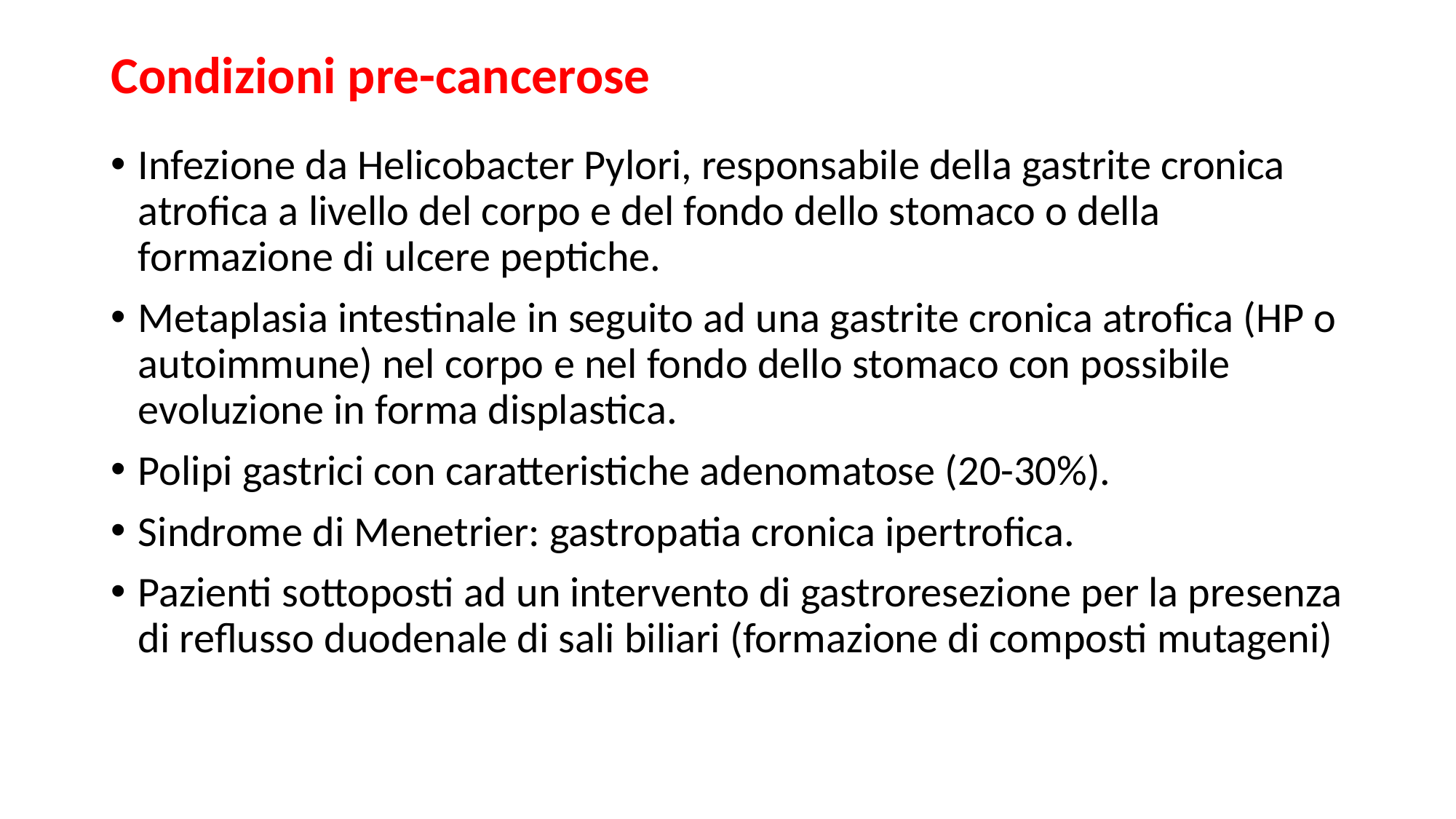

# Condizioni pre-cancerose
Infezione da Helicobacter Pylori, responsabile della gastrite cronica atrofica a livello del corpo e del fondo dello stomaco o della formazione di ulcere peptiche.
Metaplasia intestinale in seguito ad una gastrite cronica atrofica (HP o autoimmune) nel corpo e nel fondo dello stomaco con possibile evoluzione in forma displastica.
Polipi gastrici con caratteristiche adenomatose (20-30%).
Sindrome di Menetrier: gastropatia cronica ipertrofica.
Pazienti sottoposti ad un intervento di gastroresezione per la presenza di reflusso duodenale di sali biliari (formazione di composti mutageni)